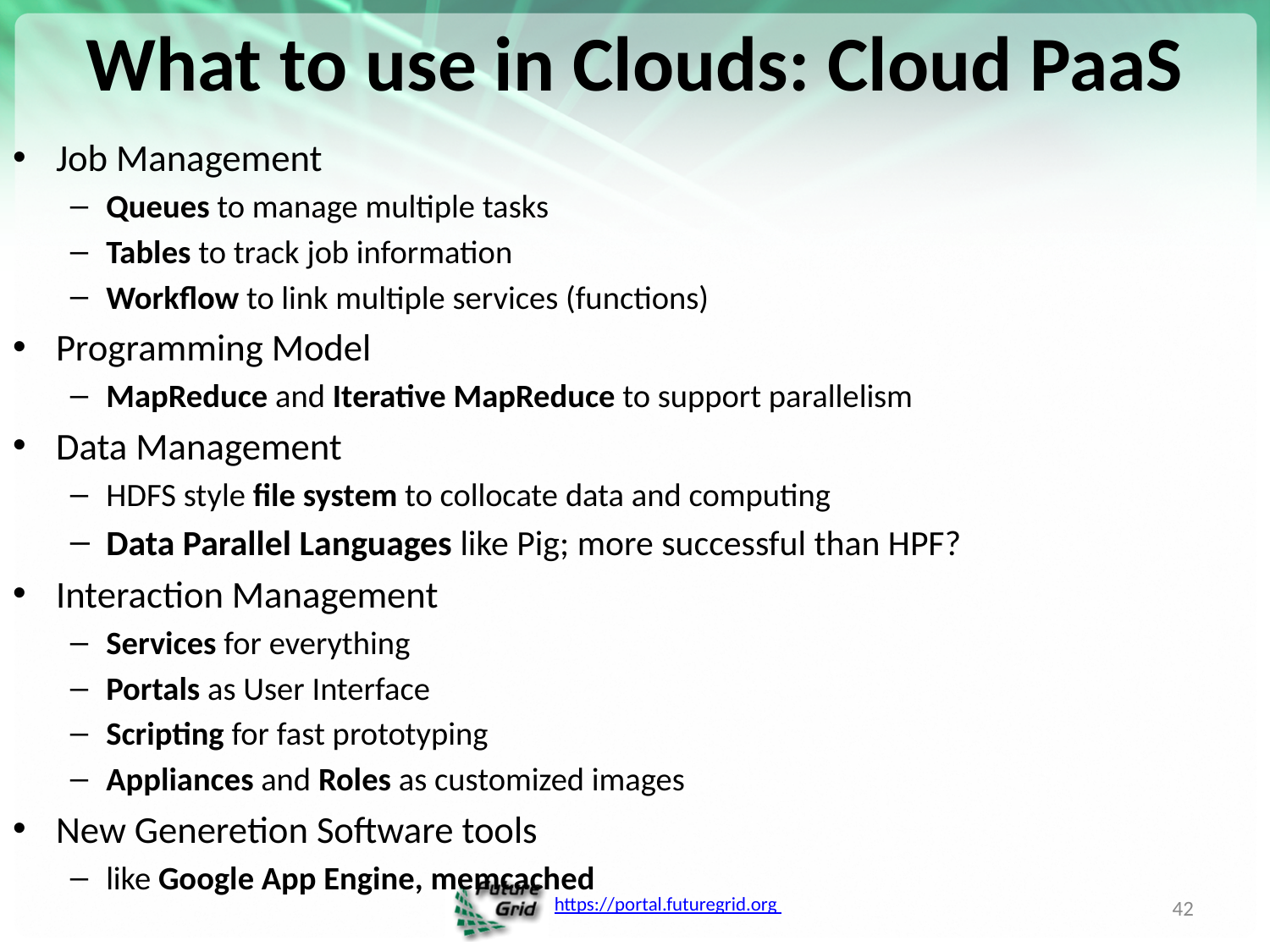

# What to use in Clouds: Cloud PaaS
Job Management
Queues to manage multiple tasks
Tables to track job information
Workflow to link multiple services (functions)
Programming Model
MapReduce and Iterative MapReduce to support parallelism
Data Management
HDFS style file system to collocate data and computing
Data Parallel Languages like Pig; more successful than HPF?
Interaction Management
Services for everything
Portals as User Interface
Scripting for fast prototyping
Appliances and Roles as customized images
New Generetion Software tools
like Google App Engine, memcached

42